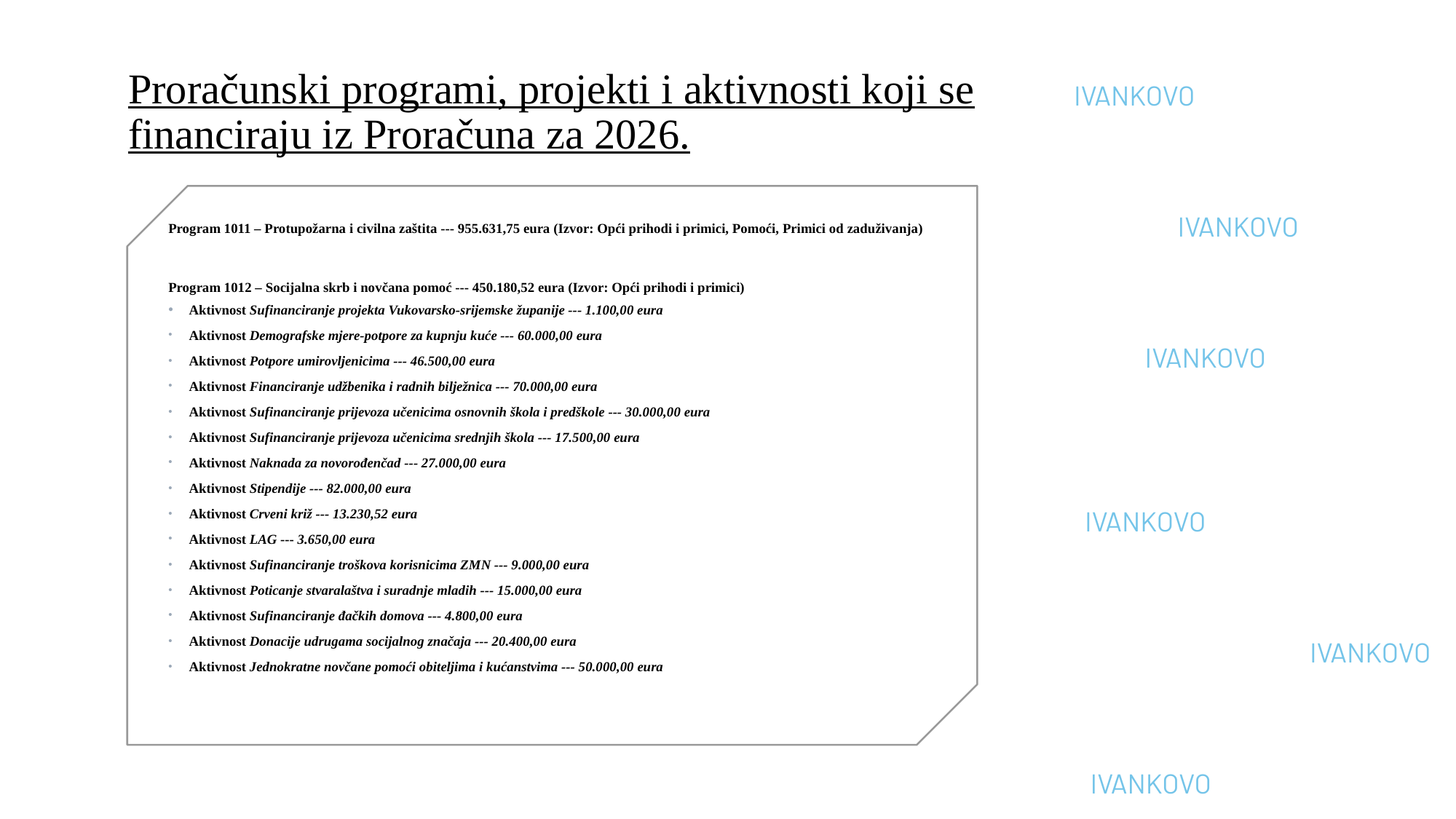

# Proračunski programi, projekti i aktivnosti koji se financiraju iz Proračuna za 2026.
IVANKOVO

                   IVANKOVO

             IVANKOVO

  IVANKOVO

                                                             IVANKOVO

   IVANKOVO
Program 1011 – Protupožarna i civilna zaštita --- 955.631,75 eura (Izvor: Opći prihodi i primici, Pomoći, Primici od zaduživanja)

Program 1012 – Socijalna skrb i novčana pomoć --- 450.180,52 eura (Izvor: Opći prihodi i primici)
Aktivnost Sufinanciranje projekta Vukovarsko-srijemske županije --- 1.100,00 eura
Aktivnost Demografske mjere-potpore za kupnju kuće --- 60.000,00 eura
Aktivnost Potpore umirovljenicima --- 46.500,00 eura
Aktivnost Financiranje udžbenika i radnih bilježnica --- 70.000,00 eura
Aktivnost Sufinanciranje prijevoza učenicima osnovnih škola i predškole --- 30.000,00 eura
Aktivnost Sufinanciranje prijevoza učenicima srednjih škola --- 17.500,00 eura
Aktivnost Naknada za novorođenčad --- 27.000,00 eura
Aktivnost Stipendije --- 82.000,00 eura
Aktivnost Crveni križ --- 13.230,52 eura
Aktivnost LAG --- 3.650,00 eura
Aktivnost Sufinanciranje troškova korisnicima ZMN --- 9.000,00 eura
Aktivnost Poticanje stvaralaštva i suradnje mladih --- 15.000,00 eura
Aktivnost Sufinanciranje đačkih domova --- 4.800,00 eura
Aktivnost Donacije udrugama socijalnog značaja --- 20.400,00 eura
Aktivnost Jednokratne novčane pomoći obiteljima i kućanstvima --- 50.000,00 eura